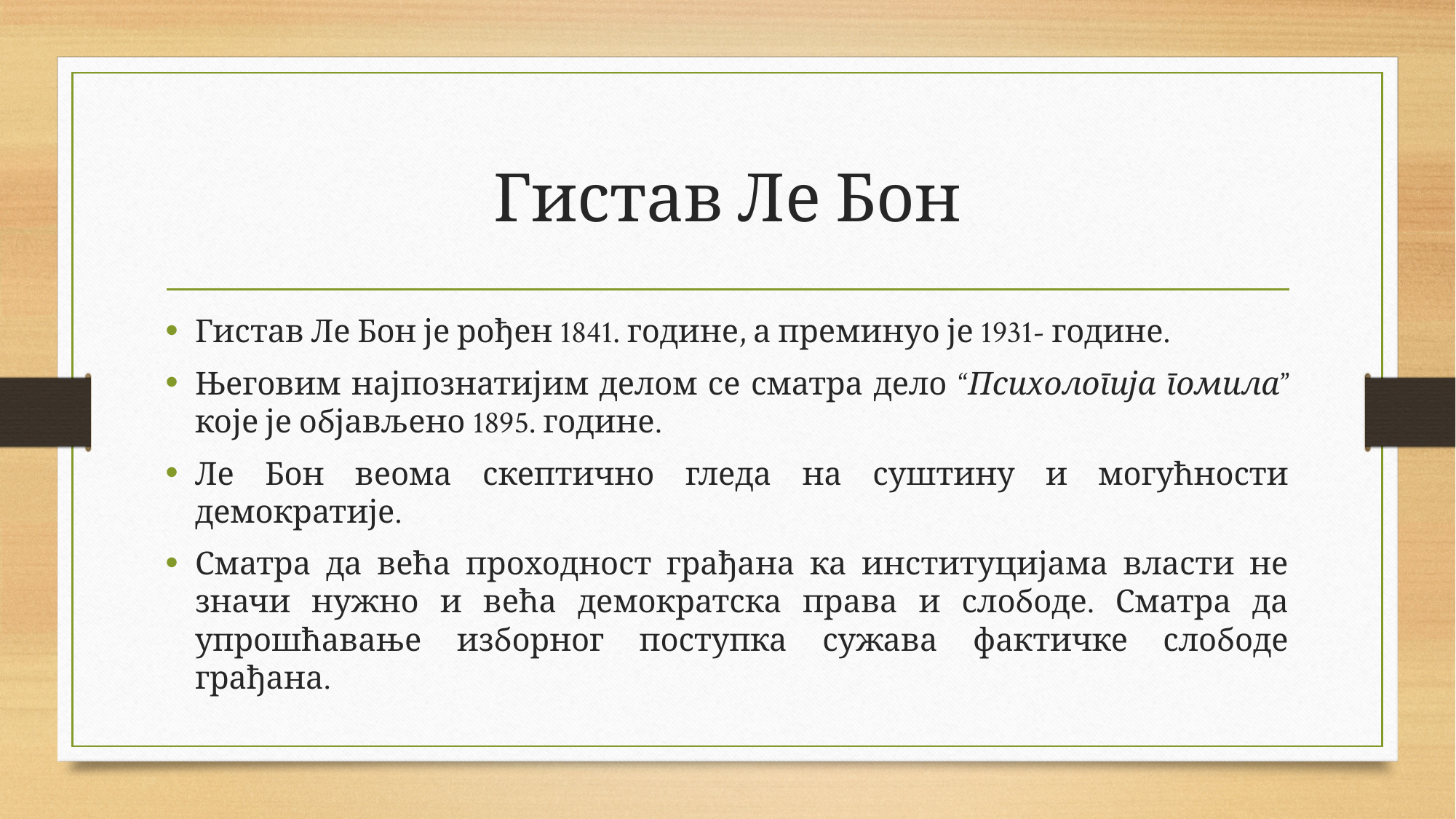

# Гистав Ле Бон
Гистав Ле Бон је рођен 1841. године, а преминуо је 1931- године.
Његовим најпознатијим делом се сматра дело “Психологија гомила” које је објављено 1895. године.
Ле Бон веома скептично гледа на суштину и могућности демократије.
Сматра да већа проходност грађана ка институцијама власти не значи нужно и већа демократска права и слободе. Сматра да упрошћавање изборног поступка сужава фактичке слободе грађана.